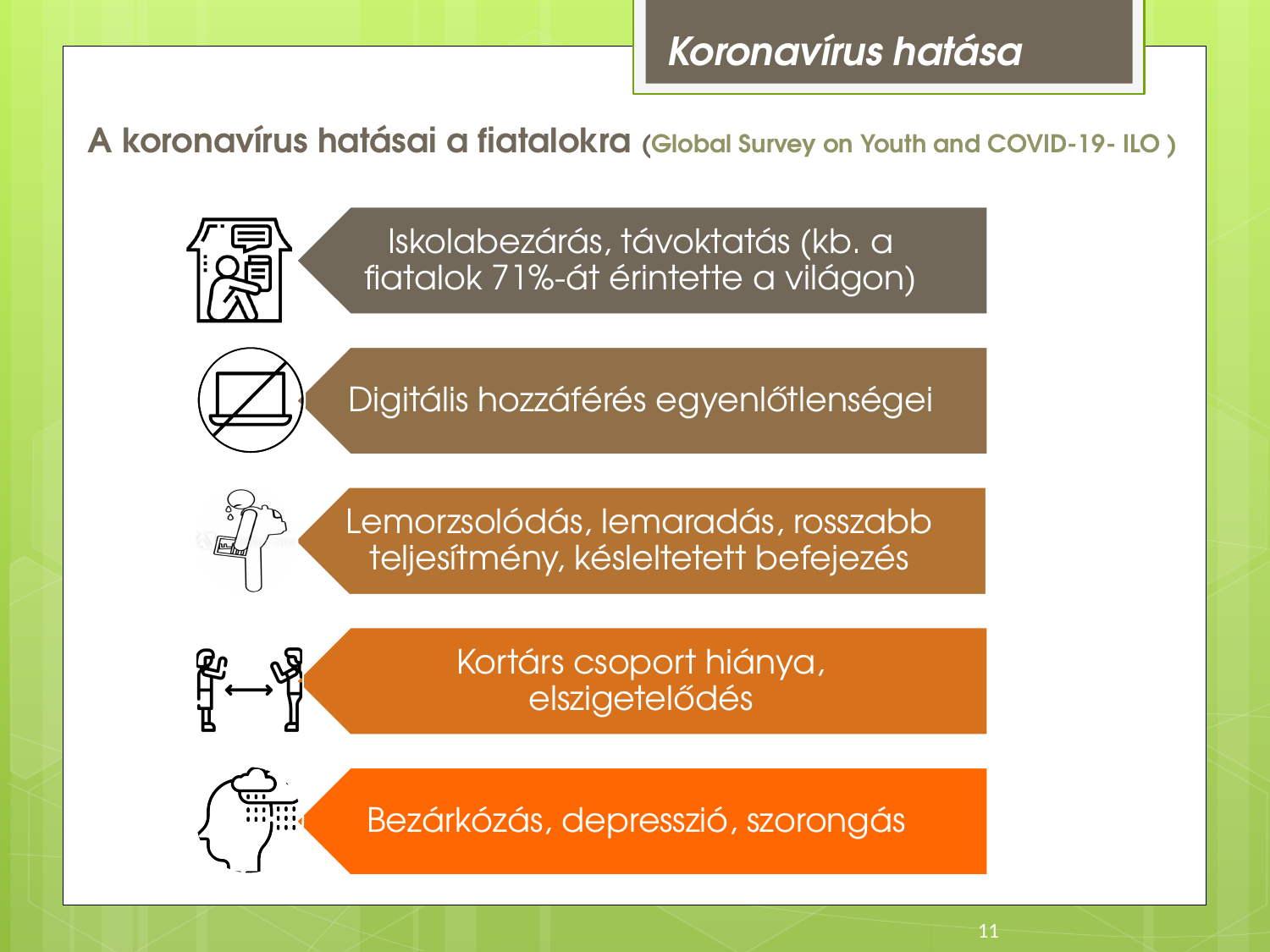

Koronavírus hatása
# A koronavírus hatásai a fiatalokra (Global Survey on Youth and COVID-19- ILO )
Iskolabezárás, távoktatás (kb. a fiatalok 71%-át érintette a világon)
Digitális hozzáférés egyenlőtlenségei
Lemorzsolódás, lemaradás, rosszabb teljesítmény, késleltetett befejezés
Kortárs csoport hiánya, elszigetelődés
Bezárkózás, depresszió, szorongás
11